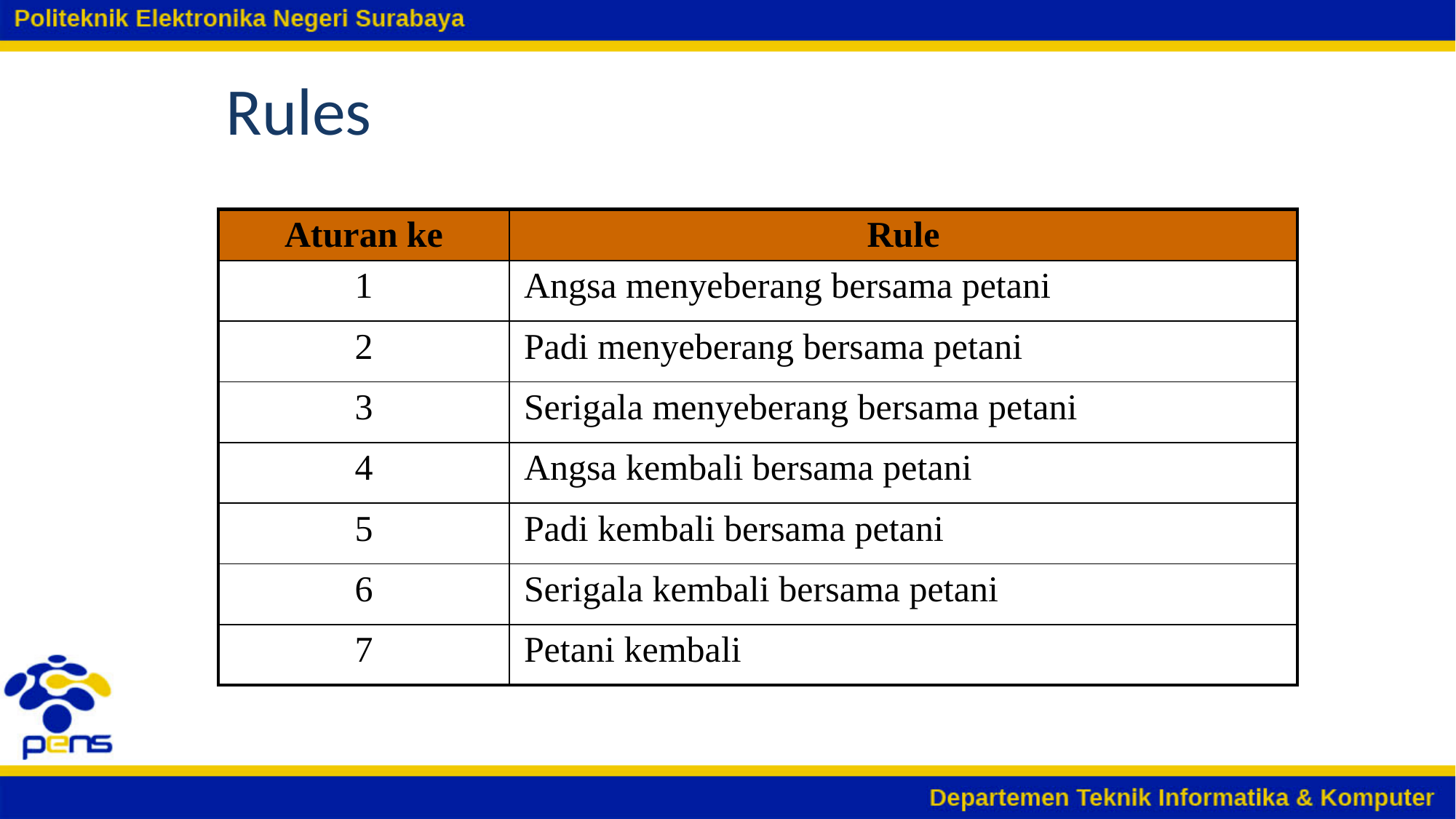

# Rules
| Aturan ke | Rule |
| --- | --- |
| 1 | Angsa menyeberang bersama petani |
| 2 | Padi menyeberang bersama petani |
| 3 | Serigala menyeberang bersama petani |
| 4 | Angsa kembali bersama petani |
| 5 | Padi kembali bersama petani |
| 6 | Serigala kembali bersama petani |
| 7 | Petani kembali |